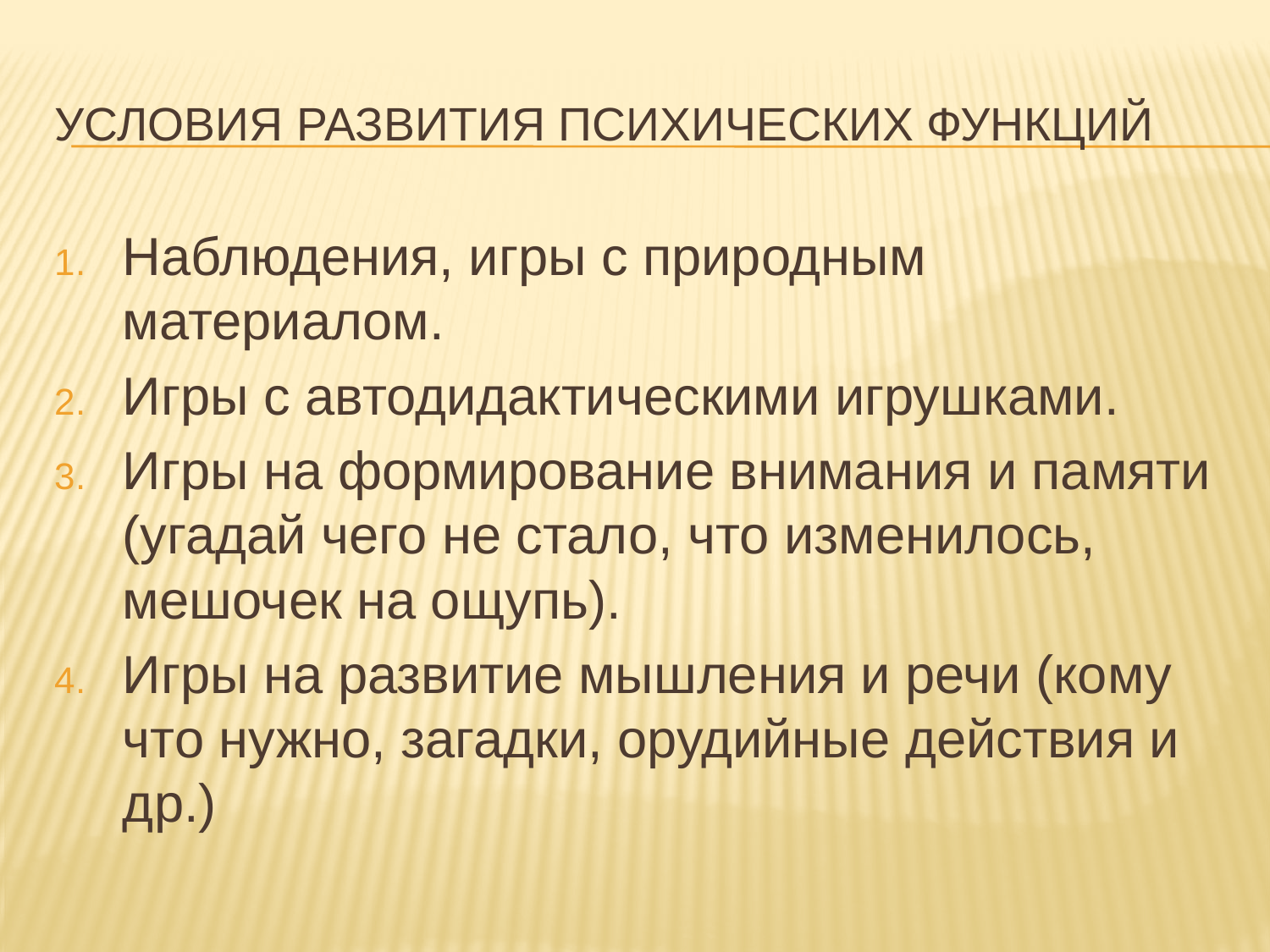

# Условия развития психических функций
Наблюдения, игры с природным материалом.
Игры с автодидактическими игрушками.
Игры на формирование внимания и памяти (угадай чего не стало, что изменилось, мешочек на ощупь).
Игры на развитие мышления и речи (кому что нужно, загадки, орудийные действия и др.)